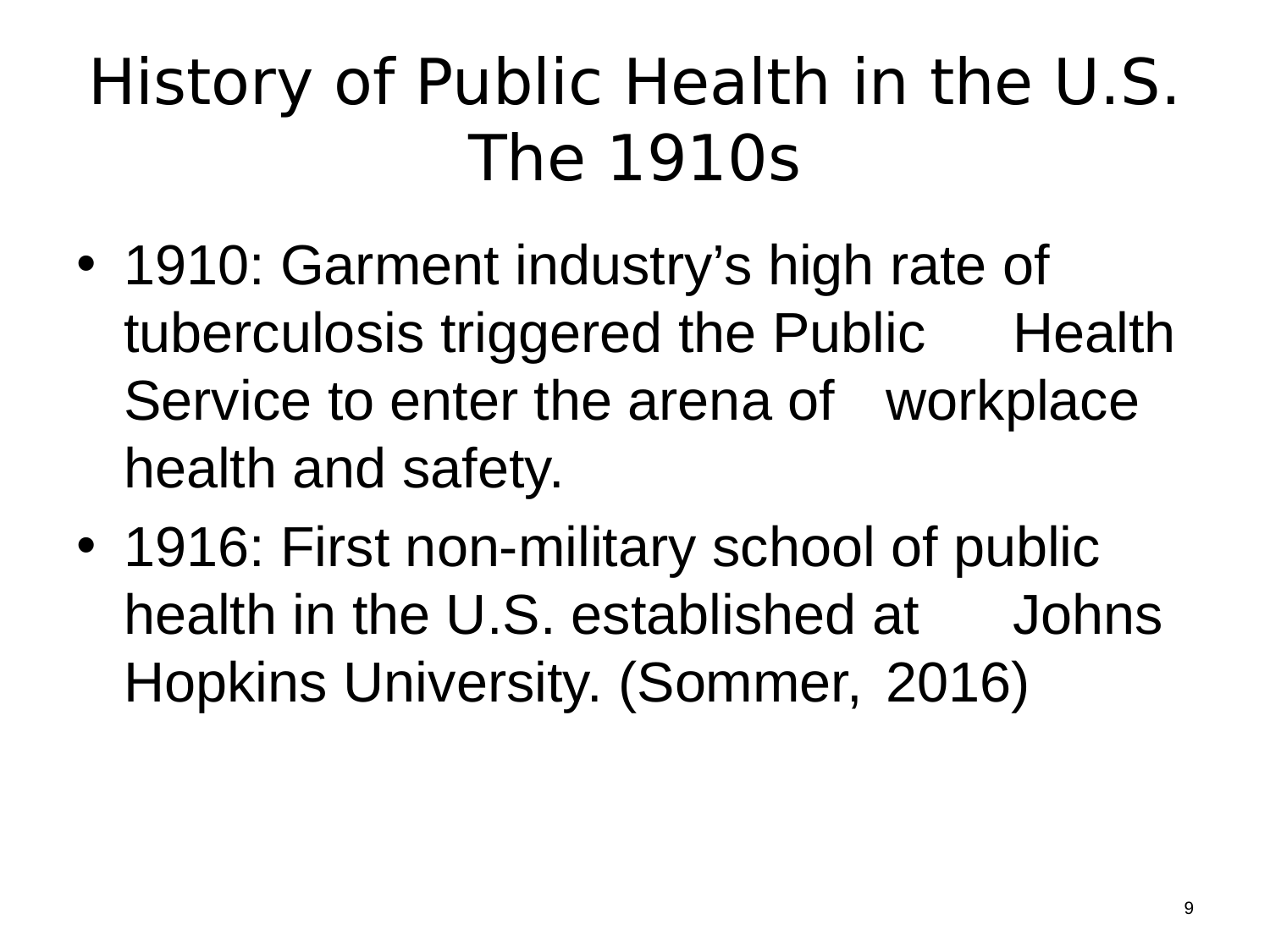

# History of Public Health in the U.S. The 1910s
1910: Garment industry’s high rate of 	tuberculosis triggered the Public 	Health Service to enter the arena of 	workplace health and safety.
1916: First non-military school of public 	health in the U.S. established at 	Johns Hopkins University. (Sommer, 	2016)
9